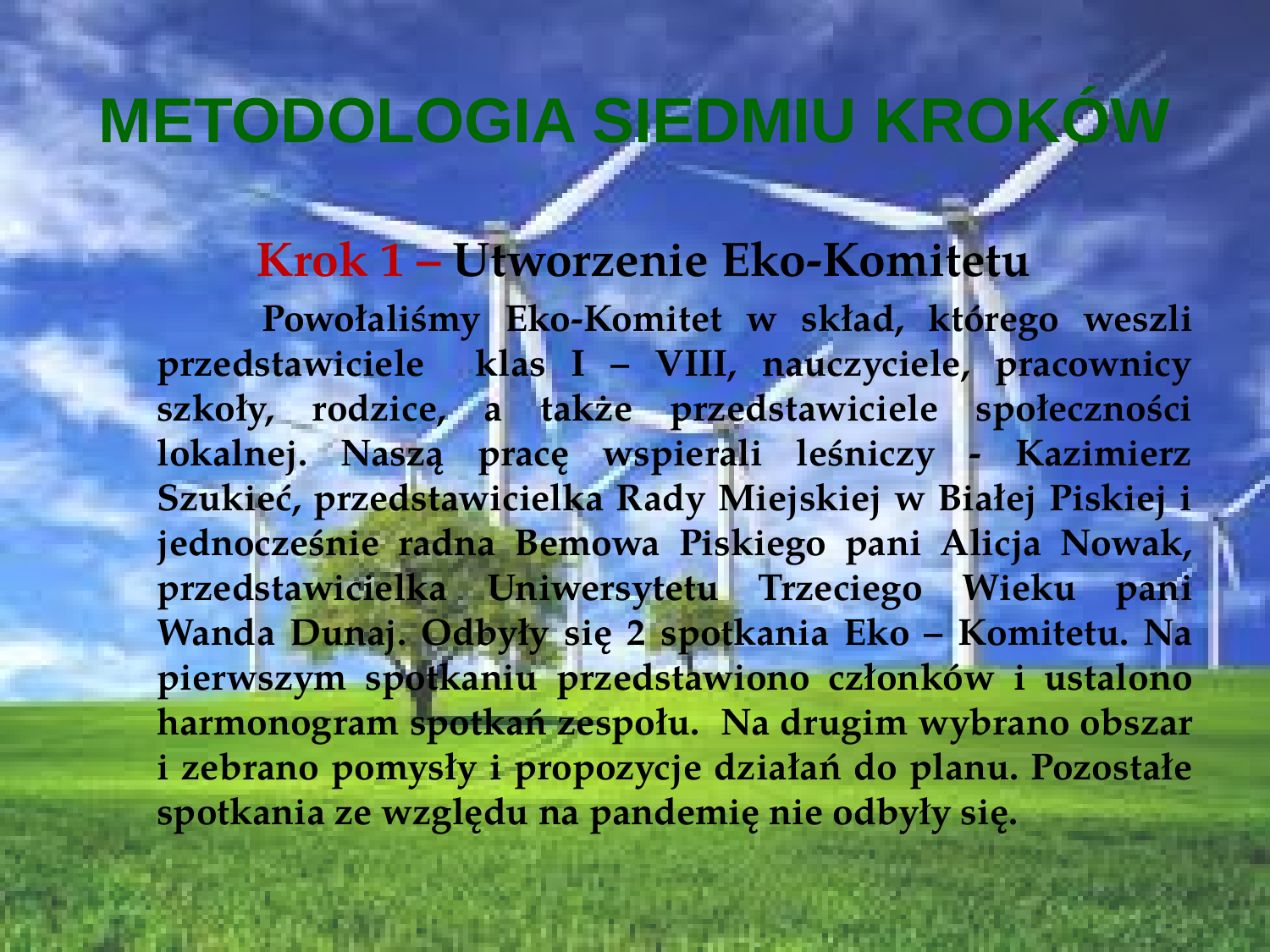

# METODOLOGIA SIEDMIU KROKÓW
Krok 1 – Utworzenie Eko-Komitetu
       Powołaliśmy Eko-Komitet w skład, którego weszli przedstawiciele  klas I – VIII, nauczyciele, pracownicy szkoły, rodzice, a także przedstawiciele społeczności lokalnej. Naszą pracę wspierali leśniczy - Kazimierz Szukieć, przedstawicielka Rady Miejskiej w Białej Piskiej i jednocześnie radna Bemowa Piskiego pani Alicja Nowak, przedstawicielka Uniwersytetu Trzeciego Wieku pani Wanda Dunaj. Odbyły się 2 spotkania Eko – Komitetu. Na pierwszym spotkaniu przedstawiono członków i ustalono harmonogram spotkań zespołu.  Na drugim wybrano obszar i zebrano pomysły i propozycje działań do planu. Pozostałe spotkania ze względu na pandemię nie odbyły się.